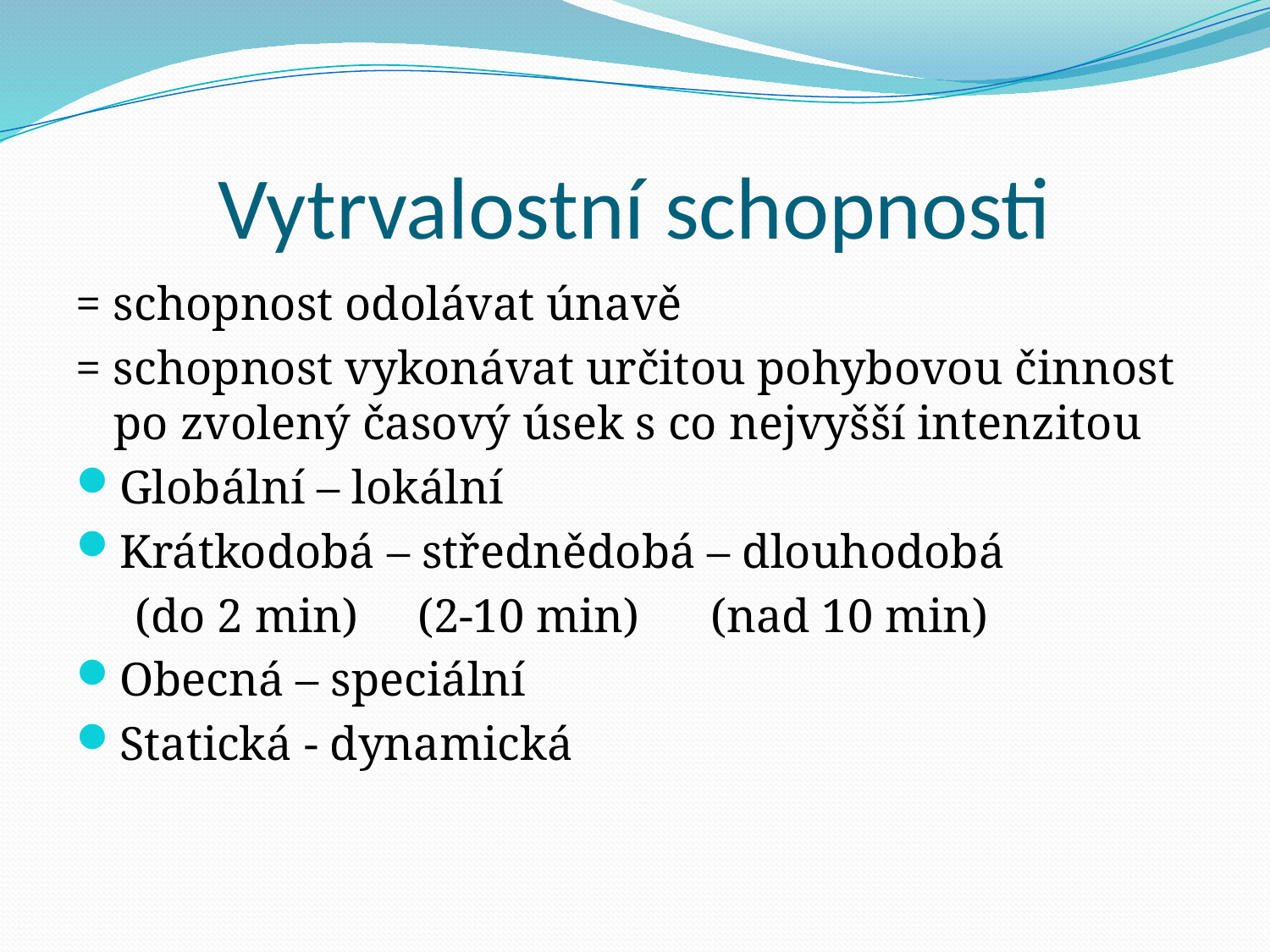

# Vytrvalostní schopnosti
= schopnost odolávat únavě
= schopnost vykonávat určitou pohybovou činnost po zvolený časový úsek s co nejvyšší intenzitou
Globální – lokální
Krátkodobá – střednědobá – dlouhodobá
     (do 2 min)     (2-10 min)      (nad 10 min)
Obecná – speciální
Statická - dynamická